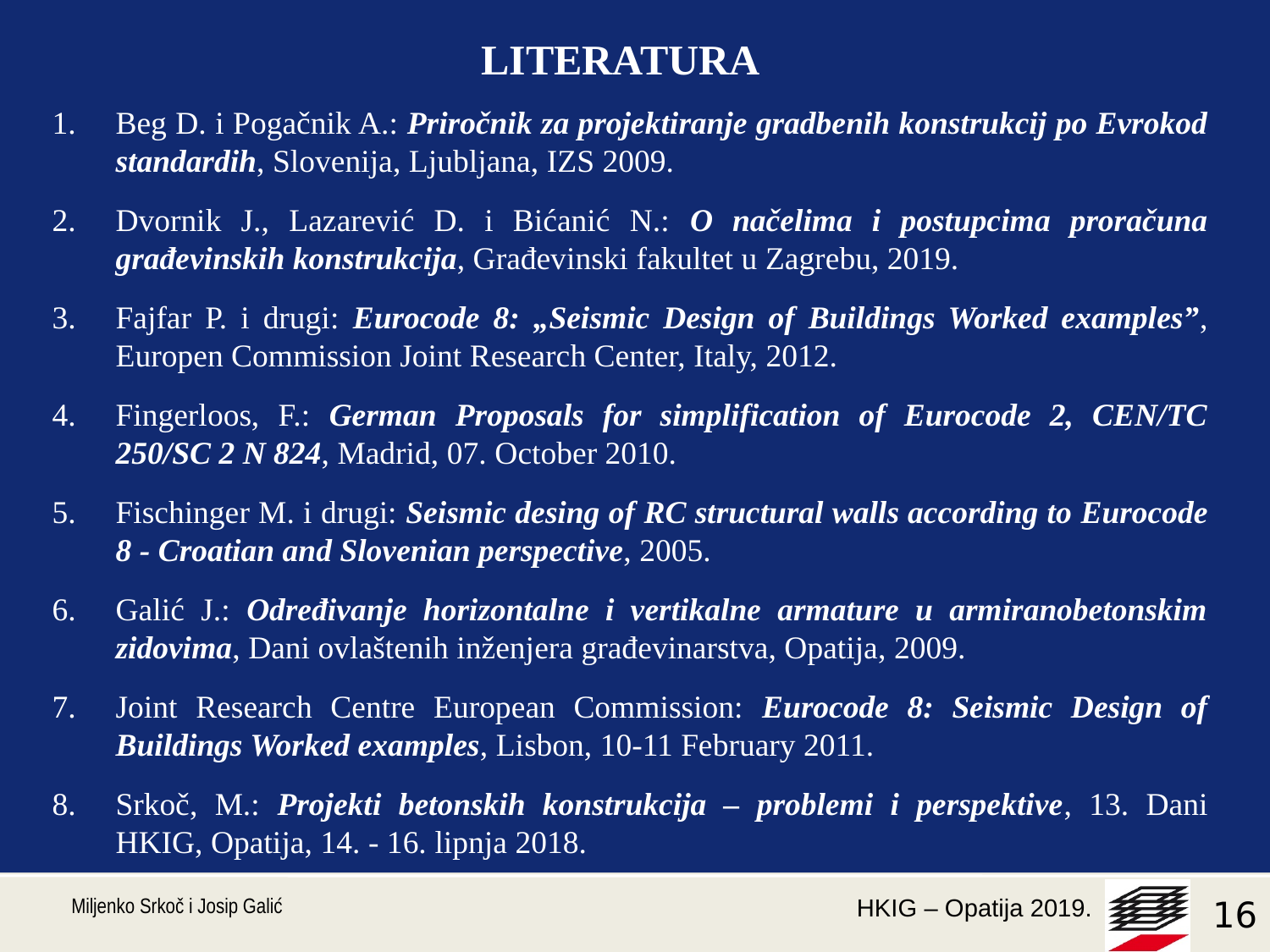

LITERATURA
Beg D. i Pogačnik A.: Priročnik za projektiranje gradbenih konstrukcij po Evrokod standardih, Slovenija, Ljubljana, IZS 2009.
Dvornik J., Lazarević D. i Bićanić N.: O načelima i postupcima proračuna građevinskih konstrukcija, Građevinski fakultet u Zagrebu, 2019.
Fajfar P. i drugi: Eurocode 8: „Seismic Design of Buildings Worked examples”, Europen Commission Joint Research Center, Italy, 2012.
Fingerloos, F.: German Proposals for simplification of Eurocode 2, CEN/TC 250/SC 2 N 824, Madrid, 07. October 2010.
Fischinger M. i drugi: Seismic desing of RC structural walls according to Eurocode 8 - Croatian and Slovenian perspective, 2005.
Galić J.: Određivanje horizontalne i vertikalne armature u armiranobetonskim zidovima, Dani ovlaštenih inženjera građevinarstva, Opatija, 2009.
Joint Research Centre European Commission: Eurocode 8: Seismic Design of Buildings Worked examples, Lisbon, 10-11 February 2011.
Srkoč, M.: Projekti betonskih konstrukcija – problemi i perspektive, 13. Dani HKIG, Opatija, 14. - 16. lipnja 2018.
# *

         Miljenko Srkoč i Josip Galić
16